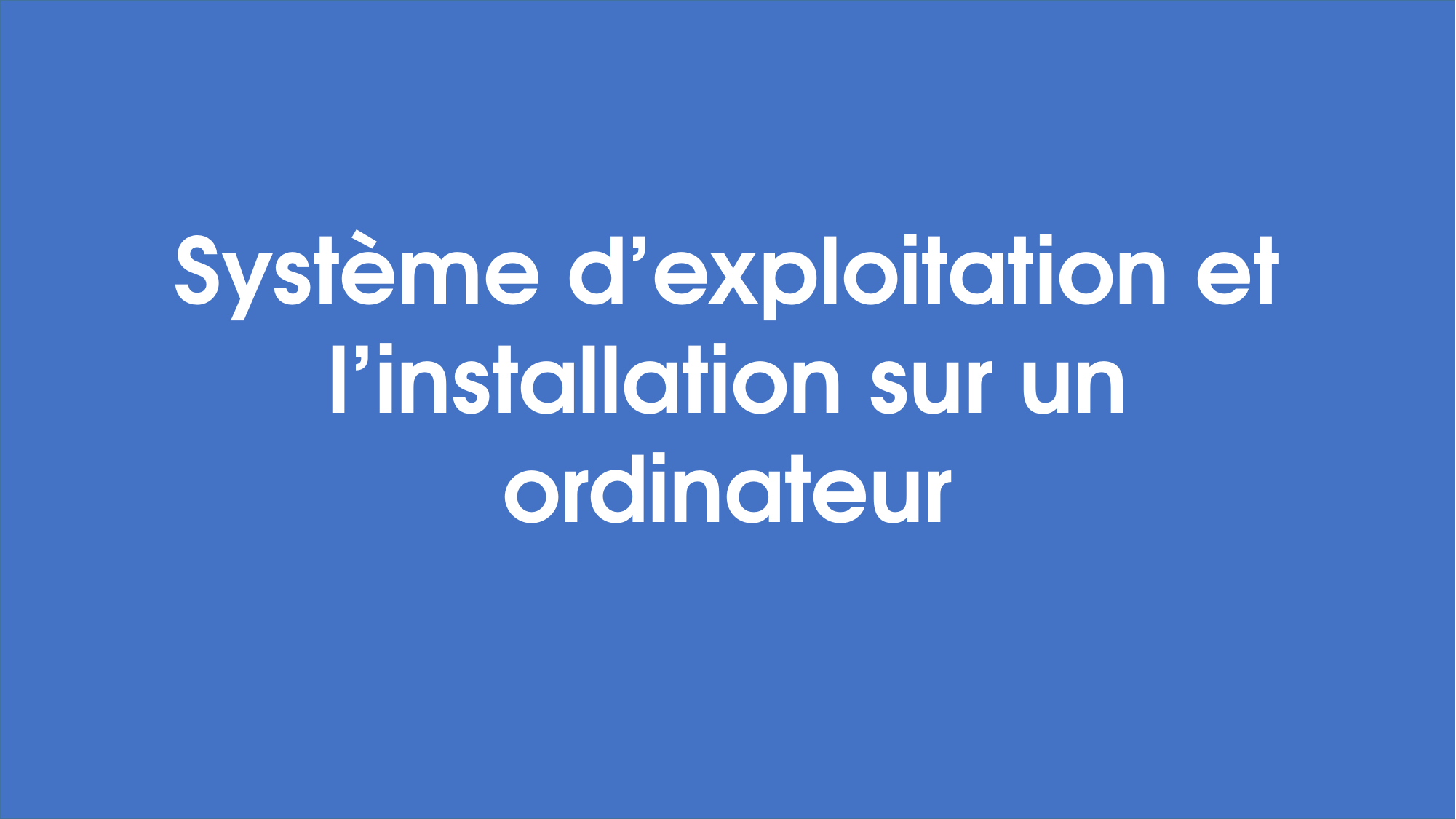

Système d’exploitation et l’installation sur un ordinateur
5